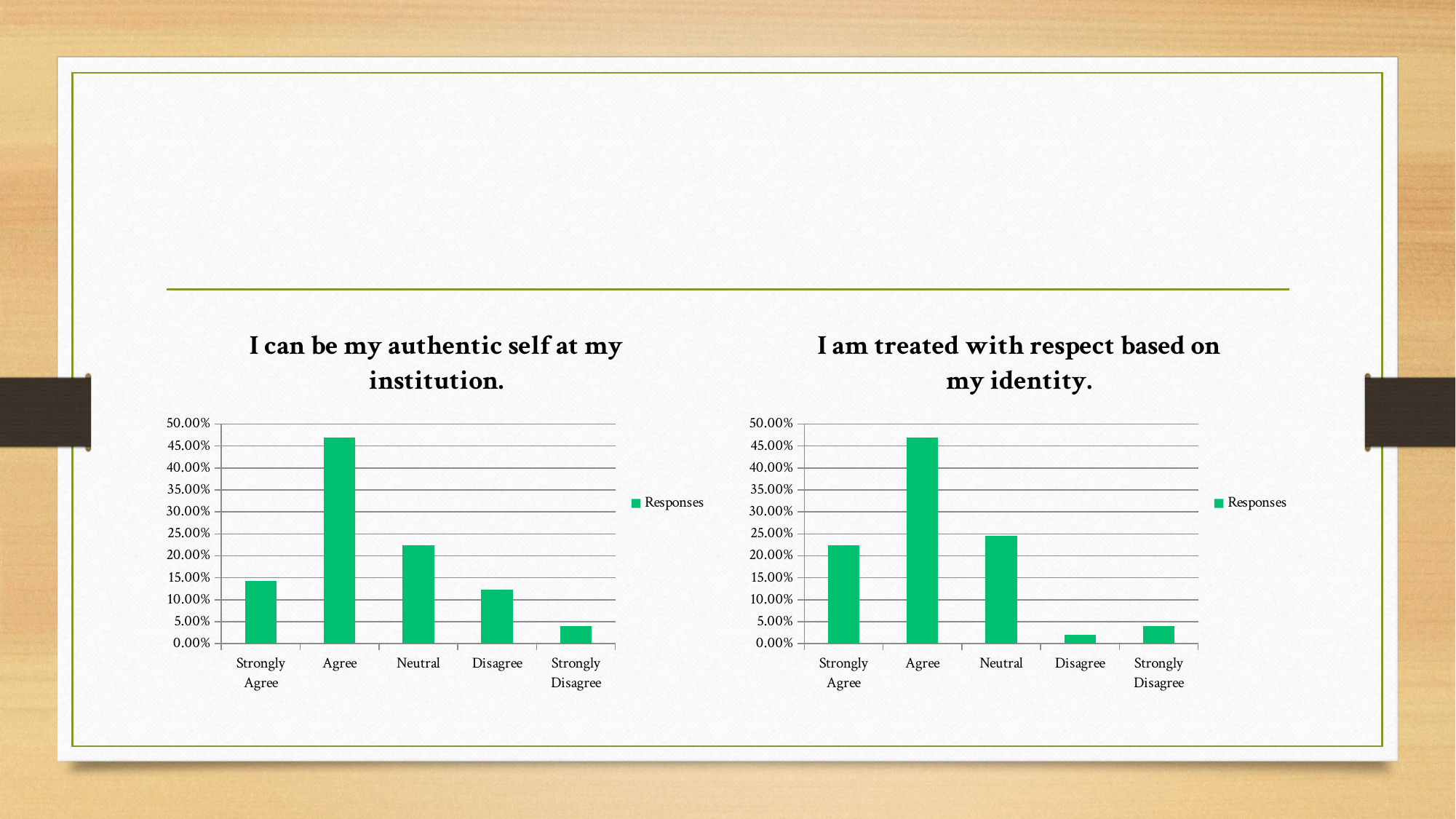

#

### Chart: I can be my authentic self at my institution.

| Category | Responses |
|---|---|
| Strongly Agree | 0.1429 |
| Agree | 0.4694 |
| Neutral | 0.2245 |
| Disagree | 0.1224 |
| Strongly Disagree | 0.0408 |

### Chart: I am treated with respect based on my identity.

| Category | Responses |
|---|---|
| Strongly Agree | 0.2245 |
| Agree | 0.4694 |
| Neutral | 0.2449 |
| Disagree | 0.0204 |
| Strongly Disagree | 0.0408 |